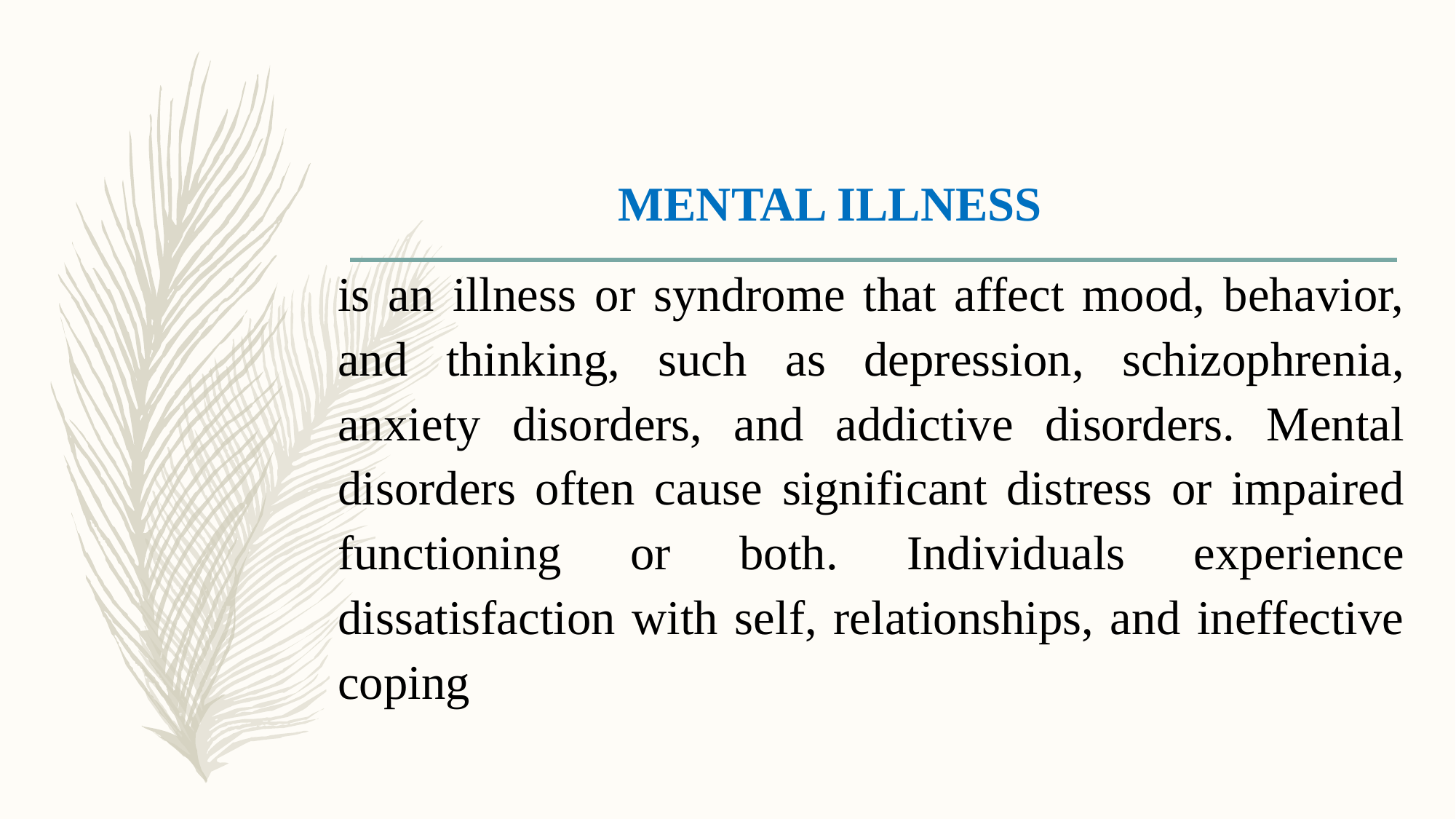

Mental illness
is an illness or syndrome that affect mood, behavior, and thinking, such as depression, schizophrenia, anxiety disorders, and addictive disorders. Mental disorders often cause significant distress or impaired functioning or both. Individuals experience dissatisfaction with self, relationships, and ineffective coping